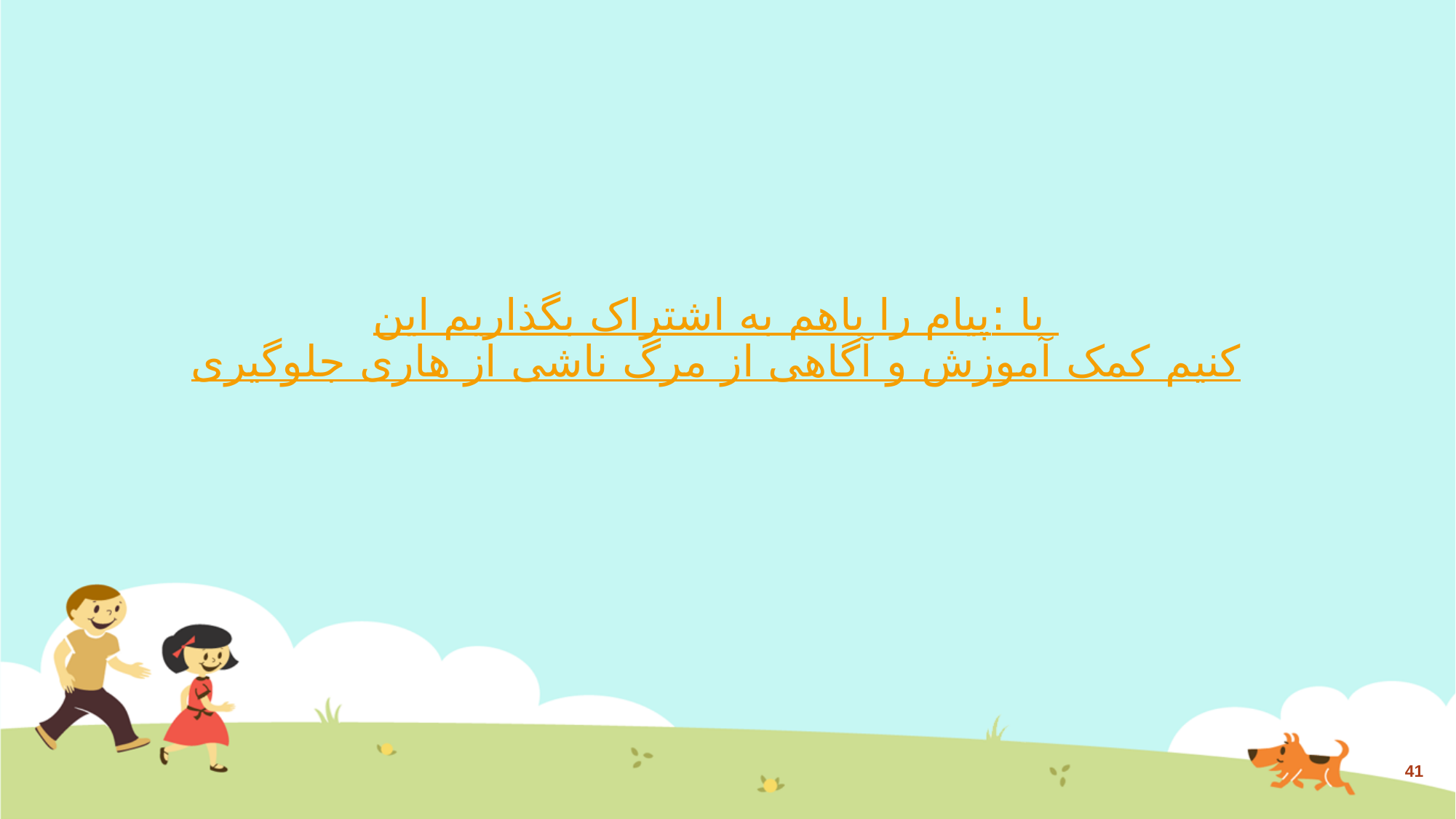

# این پیام را باهم به اشتراک بگذاریم: با کمک آموزش و آگاهی از مرگ ناشی از هاری جلوگیری کنیم
41